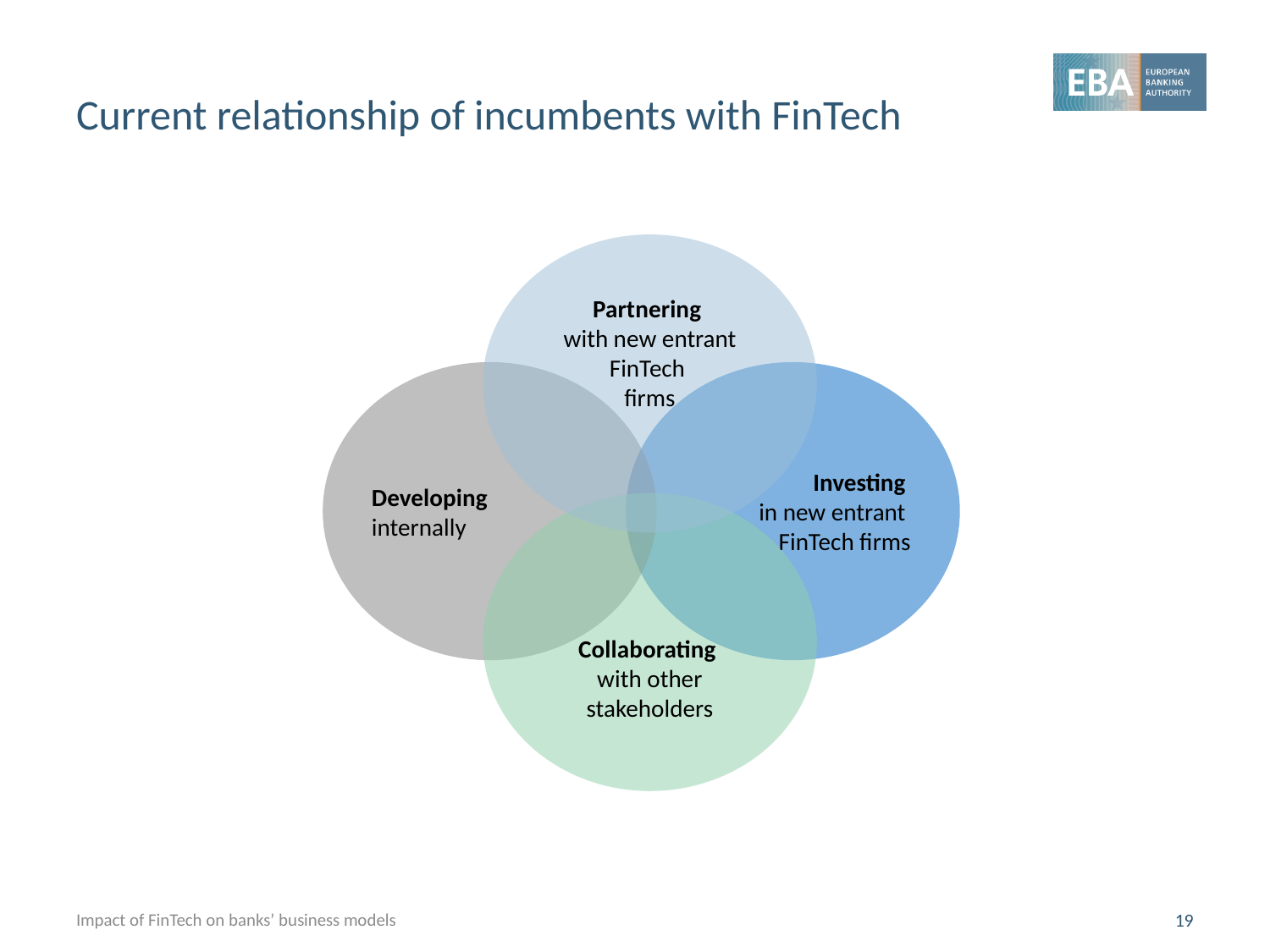

# Current relationship of incumbents with FinTech
Partnering
with new entrant FinTech
firms
Developing internally
Investing
in new entrant
FinTech firms

Collaborating
with other stakeholders
Impact of FinTech on banks’ business models
19